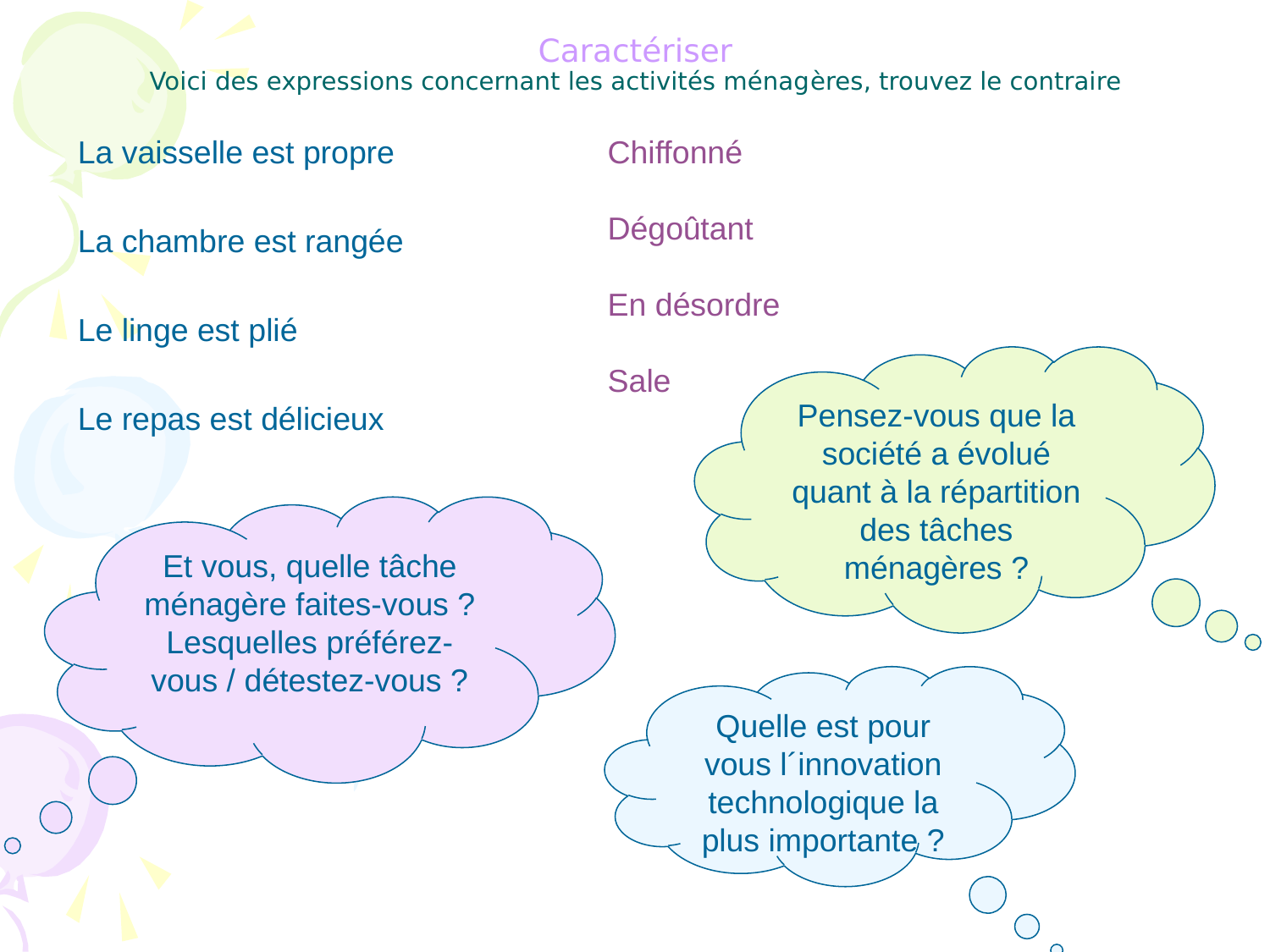

Caractériser
Voici des expressions concernant les activités ménagères, trouvez le contraire
La vaisselle est propre

La chambre est rangée

Le linge est plié

Le repas est délicieux

Chiffonné

Dégoûtant

En désordre

Sale
Pensez-vous que la société a évolué quant à la répartition des tâches ménagères ?
Et vous, quelle tâche ménagère faites-vous ? Lesquelles préférez-vous / détestez-vous ?
Quelle est pour vous l´innovation technologique la plus importante ?